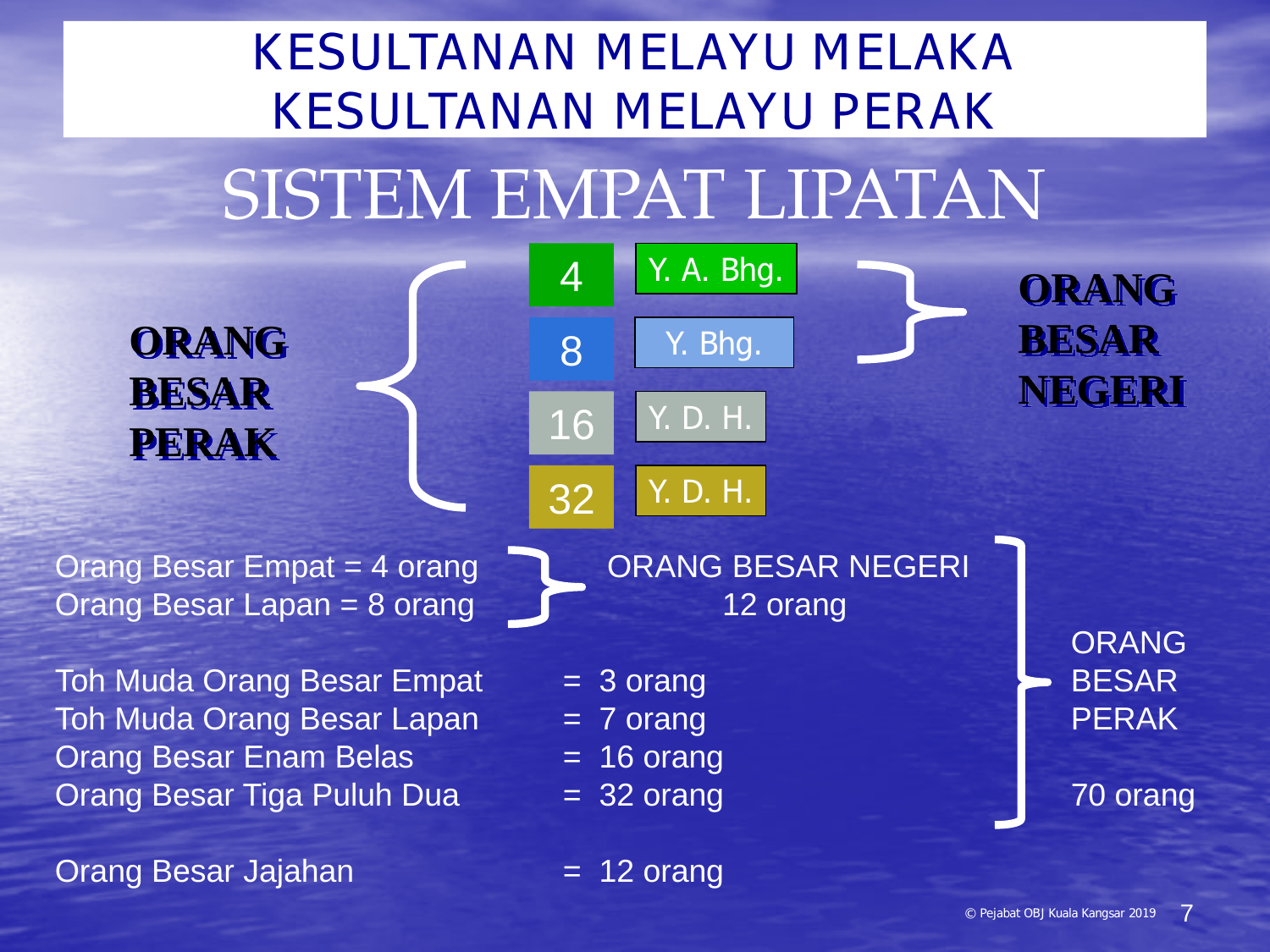

KESULTANAN MELAYU MELAKA
KESULTANAN MELAYU PERAK
# SISTEM EMPAT LIPATAN
4
Y. A. Bhg.
ORANG
BESAR
NEGERI

ORANG
BESAR
PERAK
8
Y. Bhg.
16
Y. D. H.
32
Y. D. H.
Orang Besar Empat = 4 orang	     ORANG BESAR NEGERI
Orang Besar Lapan = 8 orang	                  12 orang
								ORANG
Toh Muda Orang Besar Empat 	=  3 orang			BESAR
Toh Muda Orang Besar Lapan 	=  7 orang			PERAK
Orang Besar Enam Belas 		=  16 orang
Orang Besar Tiga Puluh Dua 	=  32 orang 			70 orang

Orang Besar Jajahan 		=  12 orang

7
© Pejabat OBJ Kuala Kangsar 2019